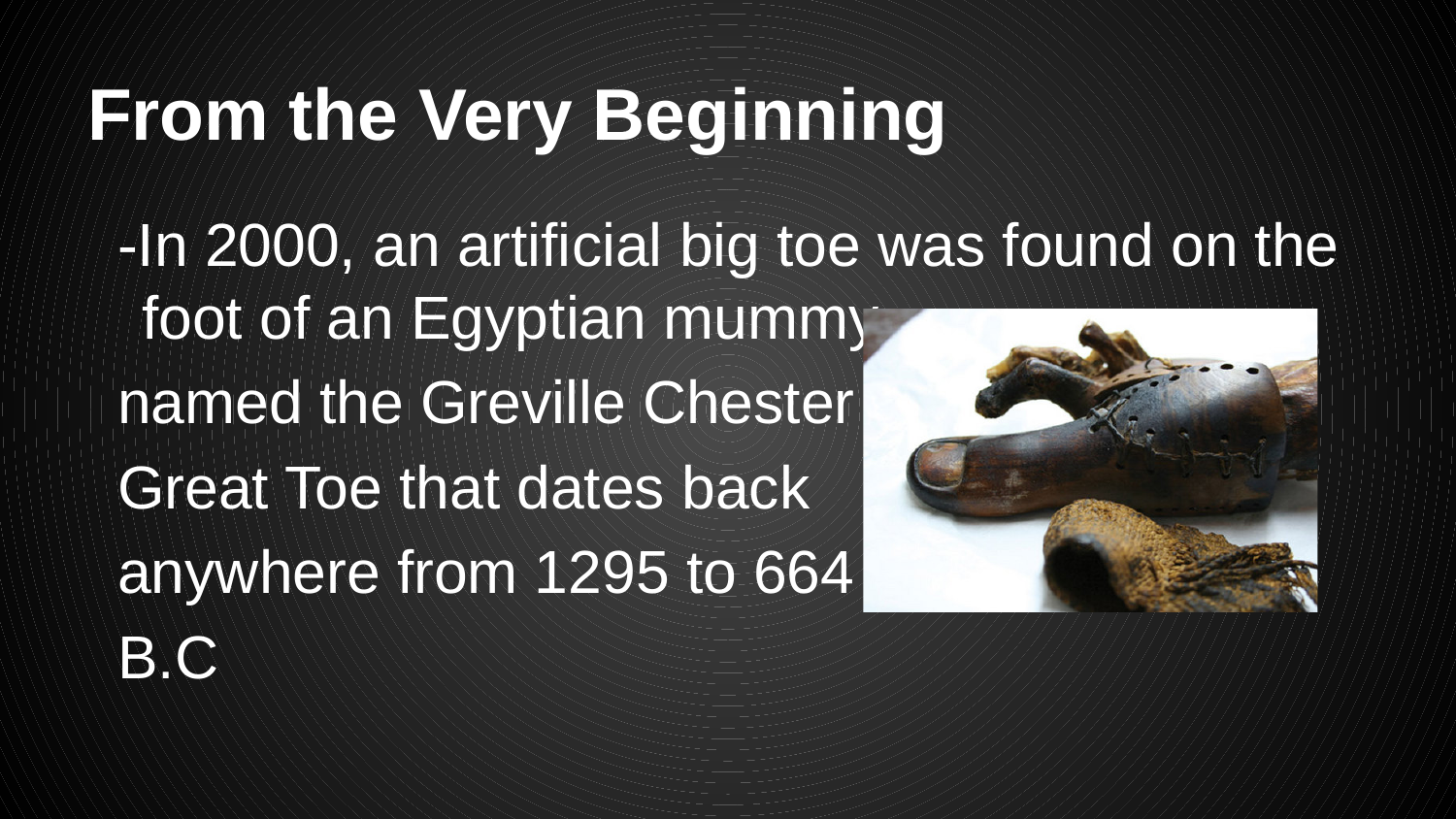

# From the Very Beginning
-In 2000, an artificial big toe was found on the foot of an Egyptian mummy
named the Greville Chester
Great Toe that dates back
anywhere from 1295 to 664
B.C